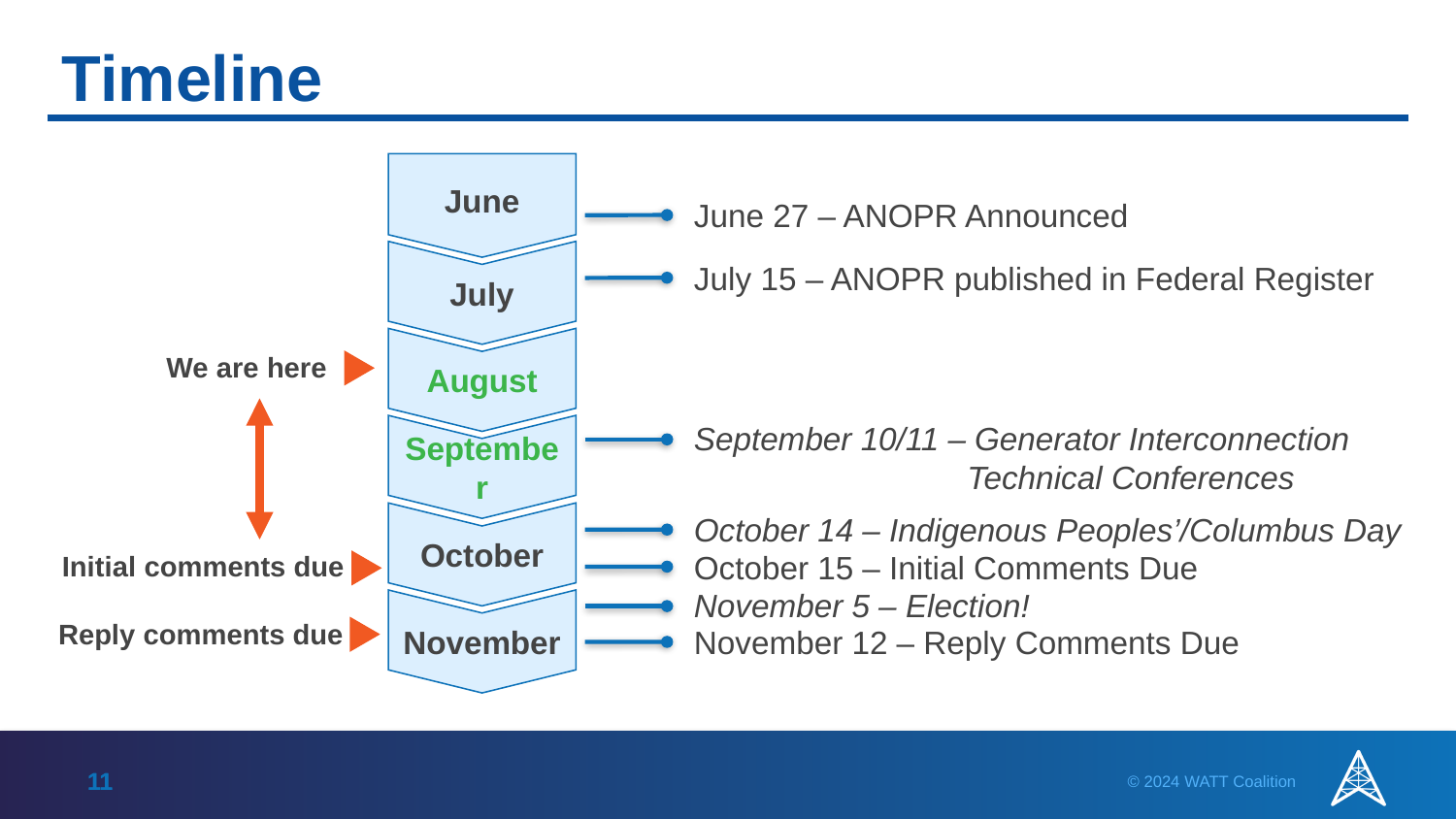

# Timeline
June
   June 27 – ANOPR Announced
July
   July 15 – ANOPR published in Federal Register
August
We are here

September
   September 10/11 – Generator Interconnection			 Technical Conferences
October
   October 14 – Indigenous Peoples’/Columbus Day
   October 15 – Initial Comments Due
November
Initial comments due

   November 5 – Election!
Reply comments due

   November 12 – Reply Comments Due
11
© 2024 WATT Coalition